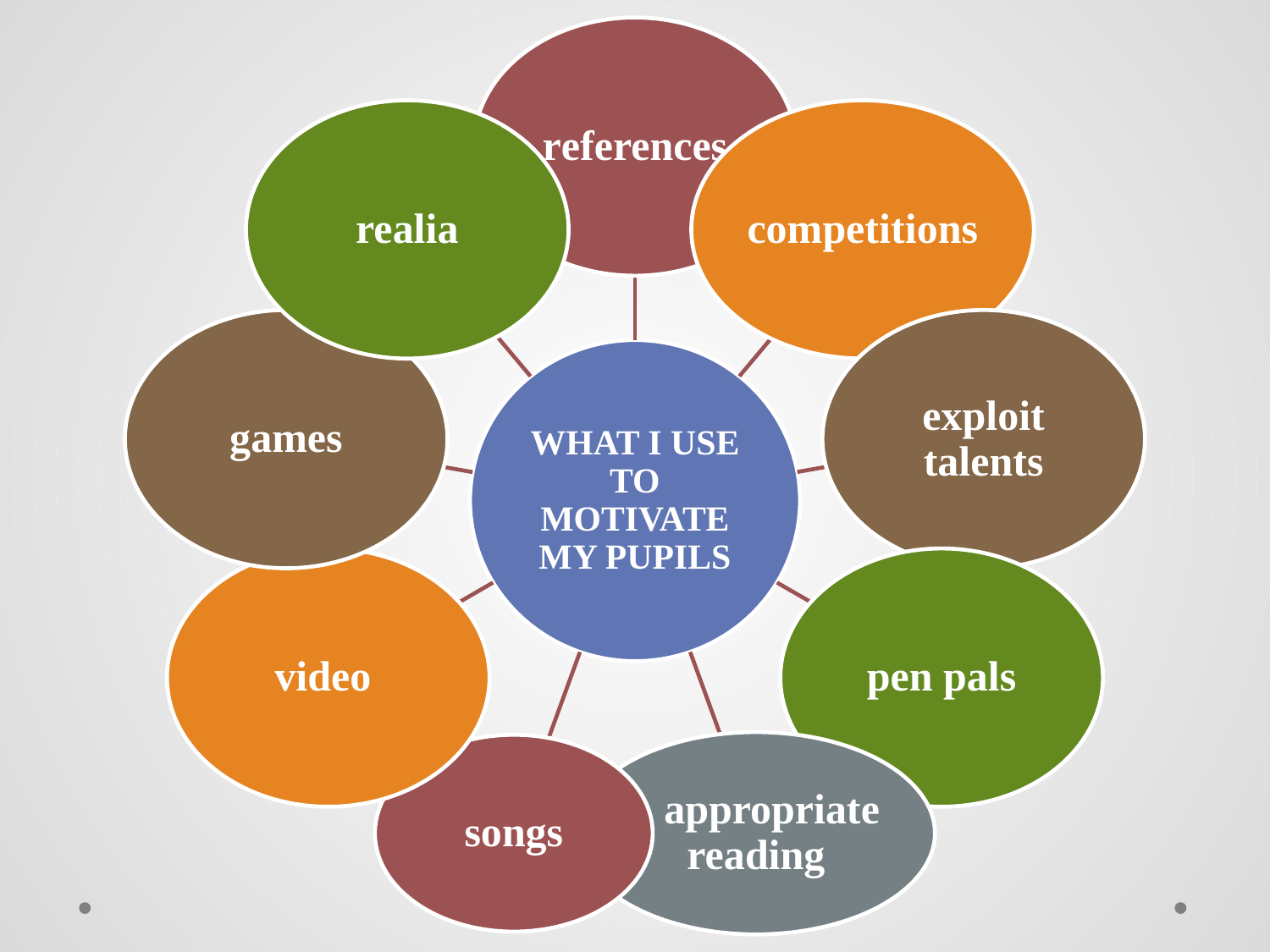

WHAT I USE TO MOTIVATE MY PUPILS

references

competitions

exploit talents

pen pals

   appropriate reading

songs

video

games

realia